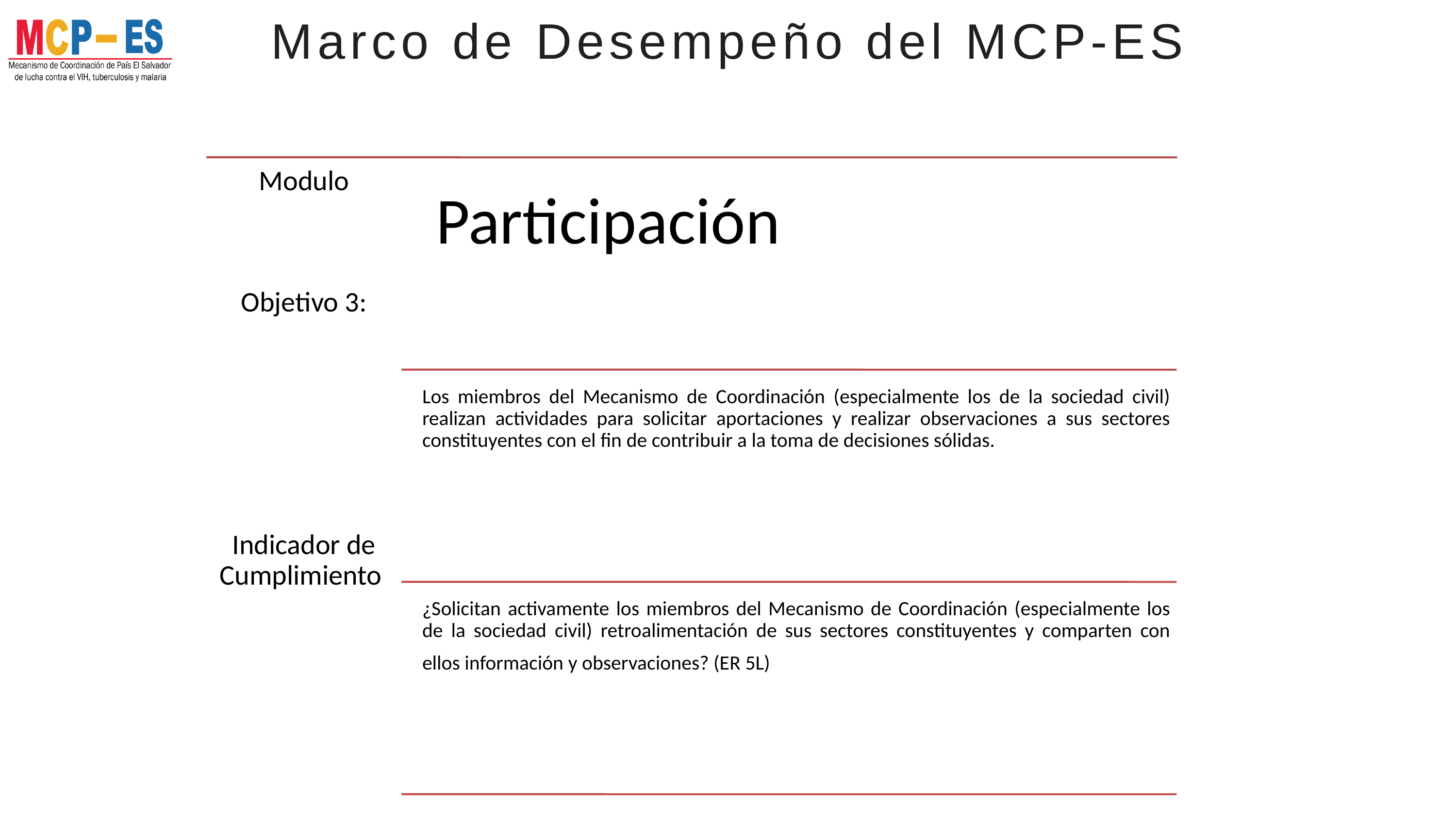

Marco de Desempeño del MCP-ES

Modulo

Objetivo 3:

Indicador de Cumplimiento
Participación
Los miembros del Mecanismo de Coordinación (especialmente los de la sociedad civil) realizan actividades para solicitar aportaciones y realizar observaciones a sus sectores constituyentes con el fin de contribuir a la toma de decisiones sólidas.

¿Solicitan activamente los miembros del Mecanismo de Coordinación (especialmente los de la sociedad civil) retroalimentación de sus sectores constituyentes y comparten con ellos información y observaciones? (ER 5L)

0
2
03